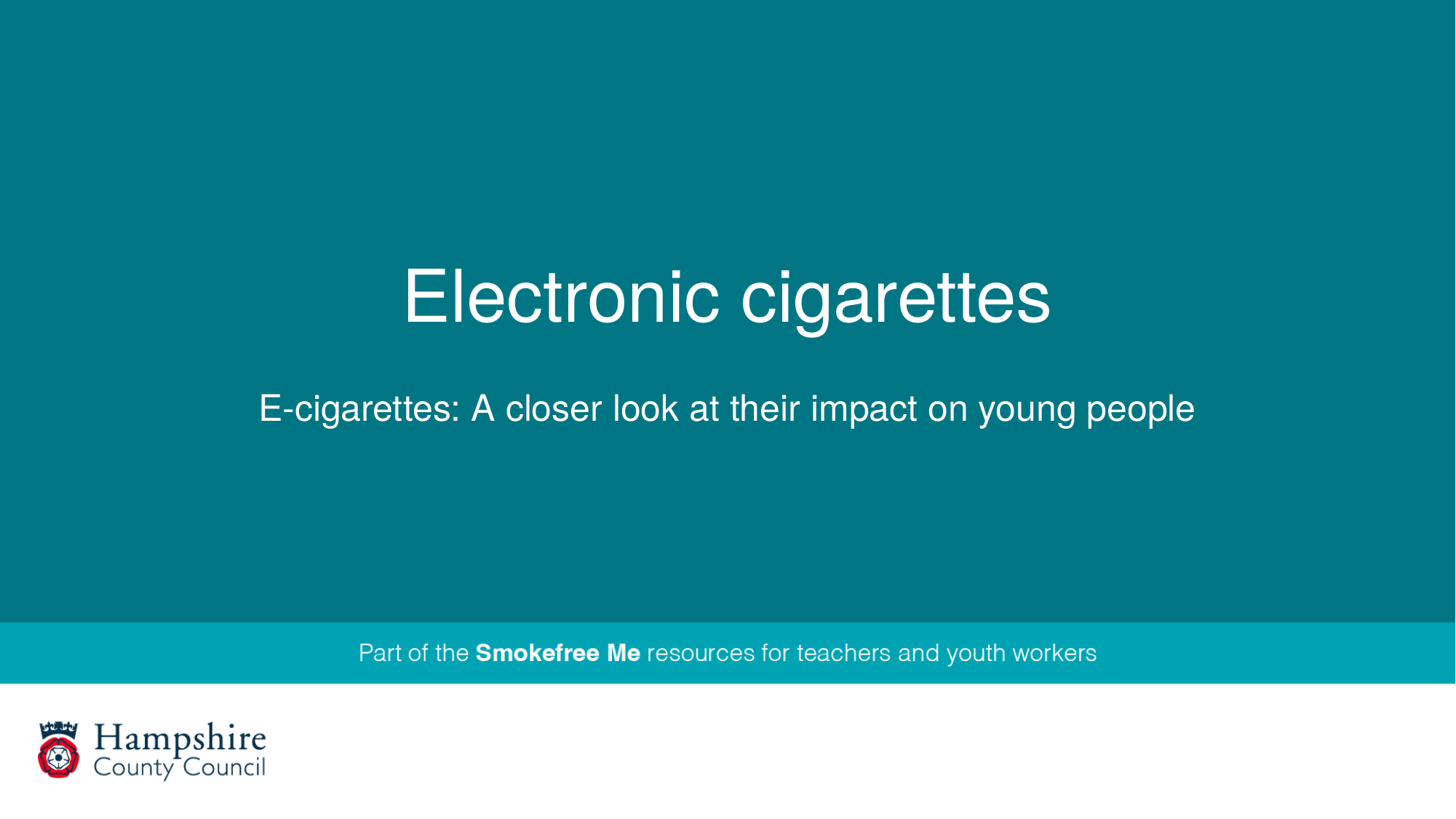

# Electronic cigarettes
E-cigarettes: A closer look at their impact on young people